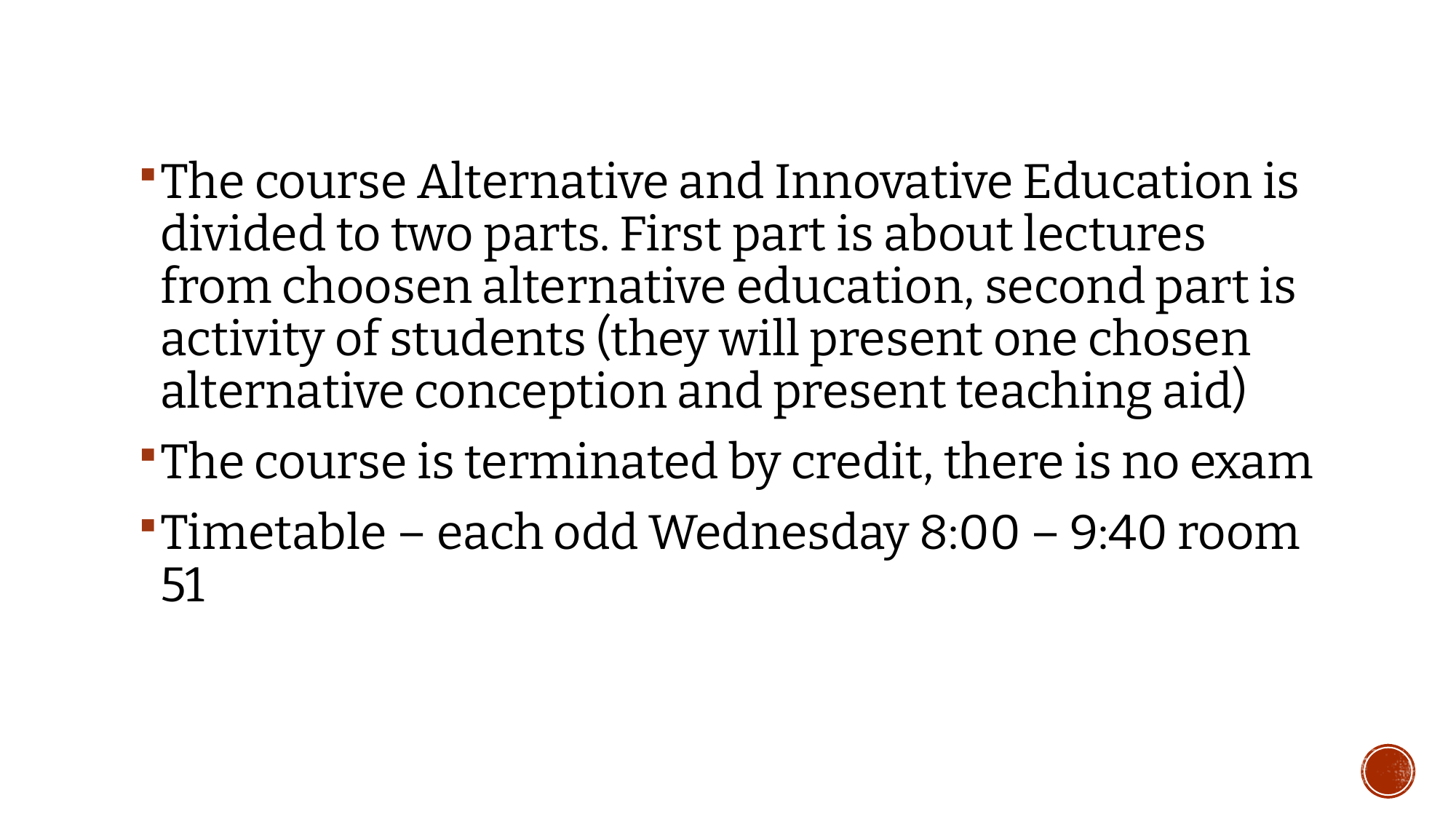

The course Alternative and Innovative Education is divided to two parts. First part is about lectures from choosen alternative education, second part is activity of students (they will present one chosen alternative conception and present teaching aid)
The course is terminated by credit, there is no exam
Timetable – each odd Wednesday 8:00 – 9:40 room 51